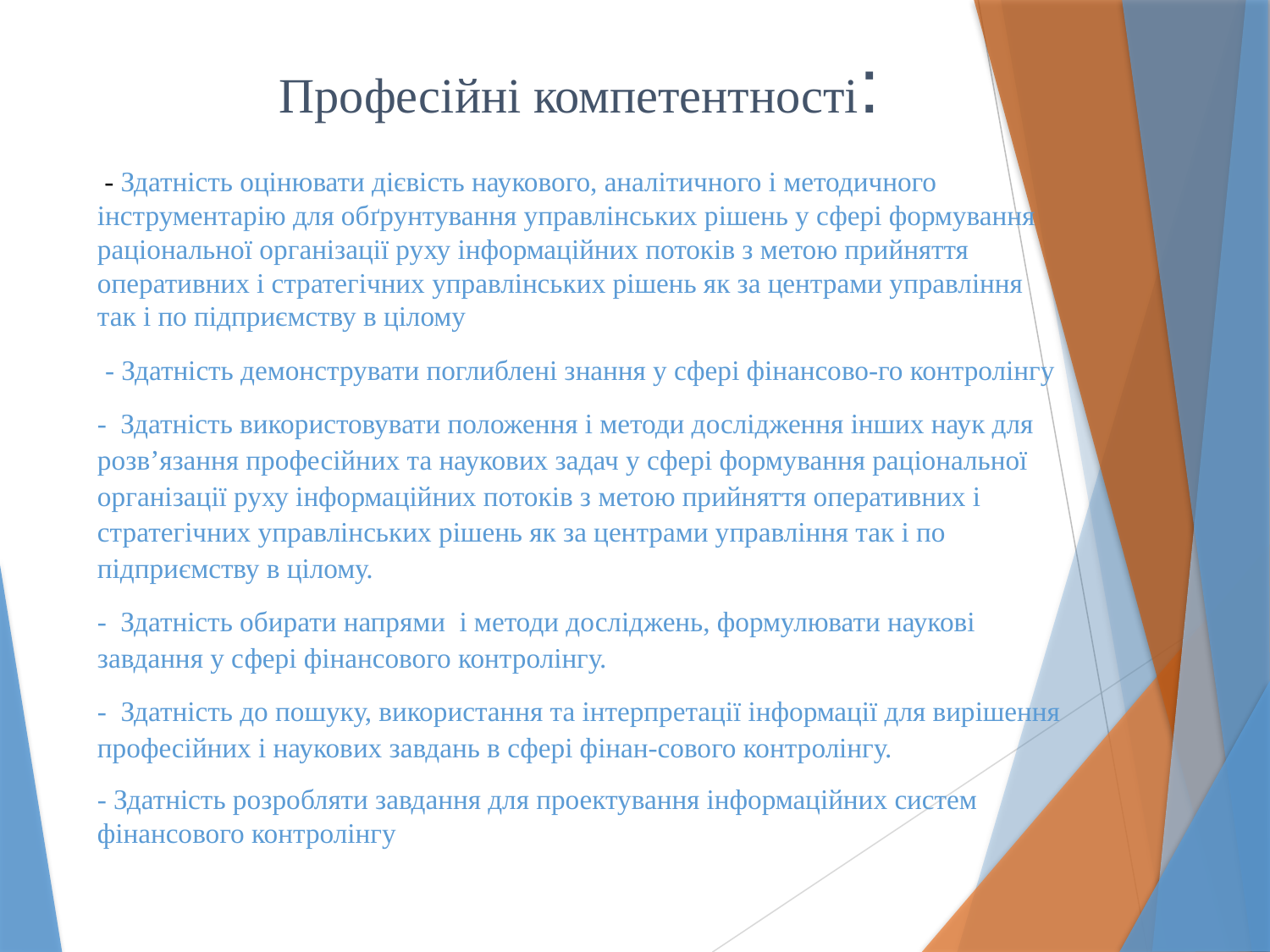

# Професійні компетентності:
 - Здатність оцінювати дієвість наукового, аналітичного і методичного інструментарію для обґрунтування управлінських рішень у сфері формування раціональної організації руху інформаційних потоків з метою прийняття оперативних і стратегічних управлінських рішень як за центрами управління так і по підприємству в цілому
 - Здатність демонструвати поглиблені знання у сфері фінансово-го контролінгу
-  Здатність використовувати положення і методи дослідження інших наук для розв’язання професійних та наукових задач у сфері формування раціональної організації руху інформаційних потоків з метою прийняття оперативних і стратегічних управлінських рішень як за центрами управління так і по підприємству в цілому.
-  Здатність обирати напрями  і методи досліджень, формулювати наукові завдання у сфері фінансового контролінгу.
-  Здатність до пошуку, використання та інтерпретації інформації для вирішення професійних і наукових завдань в сфері фінан-сового контролінгу.
- Здатність розробляти завдання для проектування інформаційних систем фінансового контролінгу